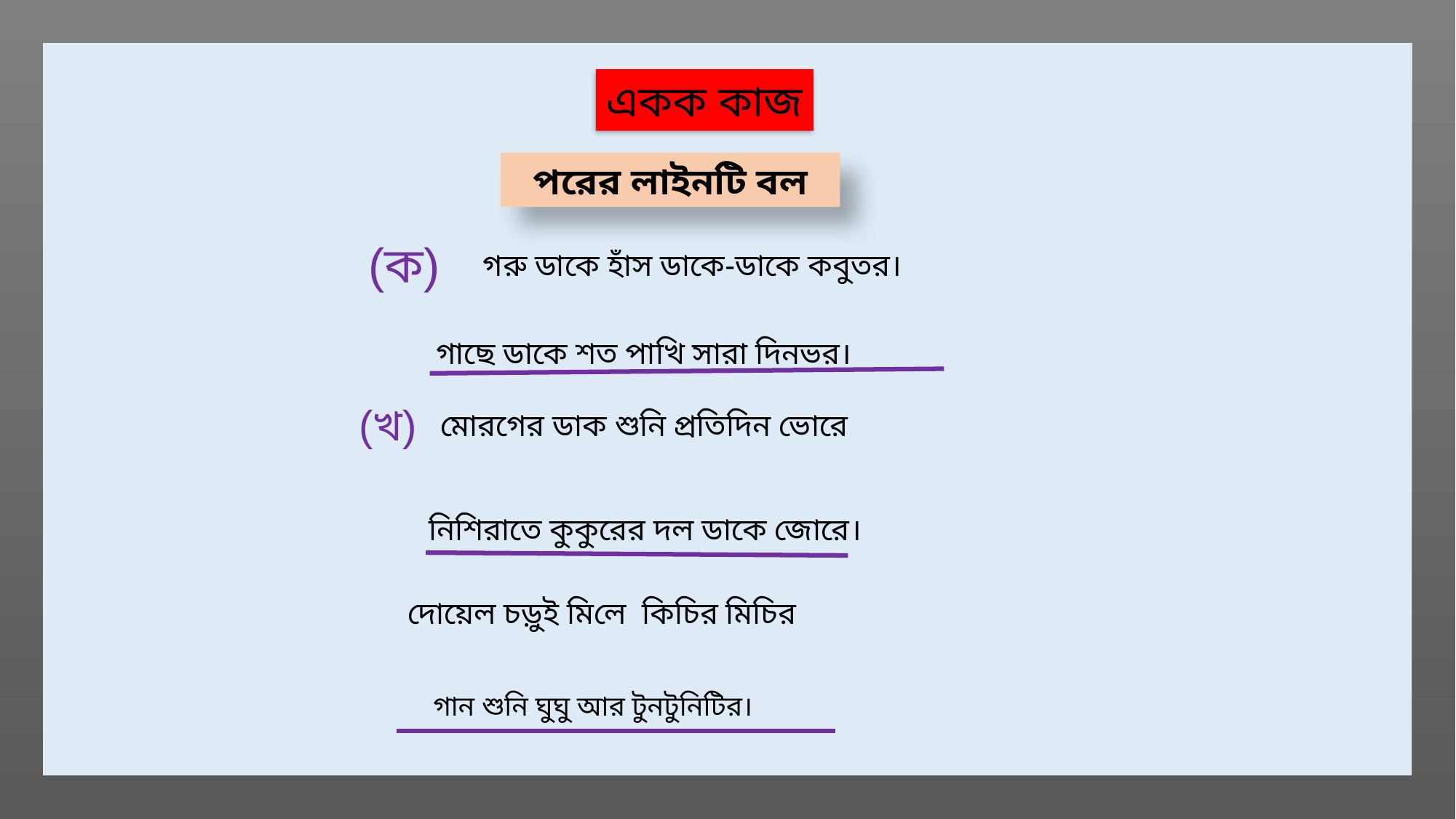

একক কাজ
পরের লাইনটি বল
(ক)
গরু ডাকে হাঁস ডাকে-ডাকে কবুতর।
গাছে ডাকে শত পাখি সারা দিনভর।
(খ)
মোরগের ডাক শুনি প্রতিদিন ভোরে
নিশিরাতে কুকুরের দল ডাকে জোরে।
দোয়েল চড়ুই মিলে  কিচির মিচির
গান শুনি ঘুঘু আর টুনটুনিটির।